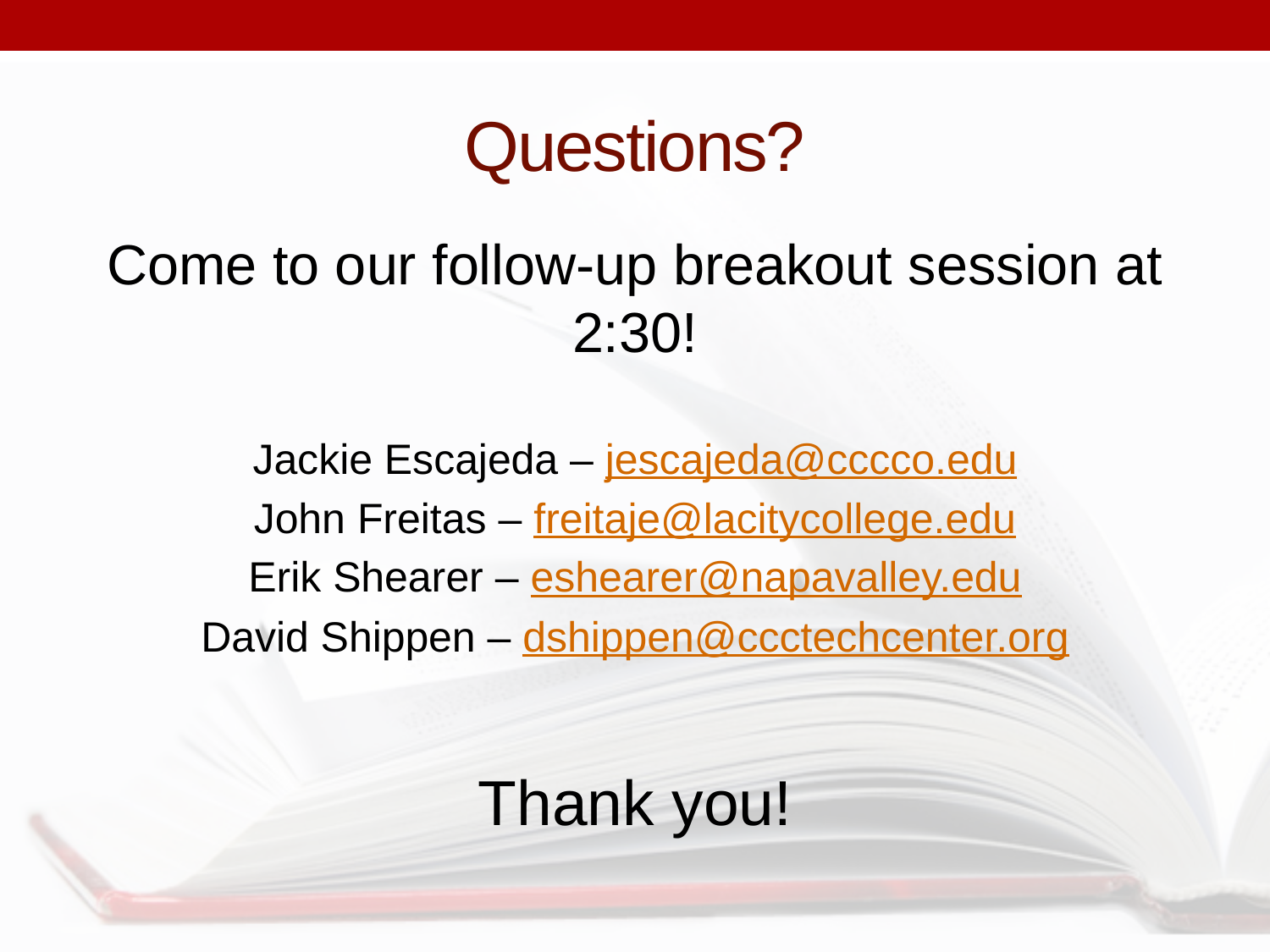

# Questions?
Come to our follow-up breakout session at 2:30!

Jackie Escajeda – jescajeda@cccco.edu
John Freitas – freitaje@lacitycollege.edu
Erik Shearer – eshearer@napavalley.edu
David Shippen – dshippen@ccctechcenter.org

Thank you!